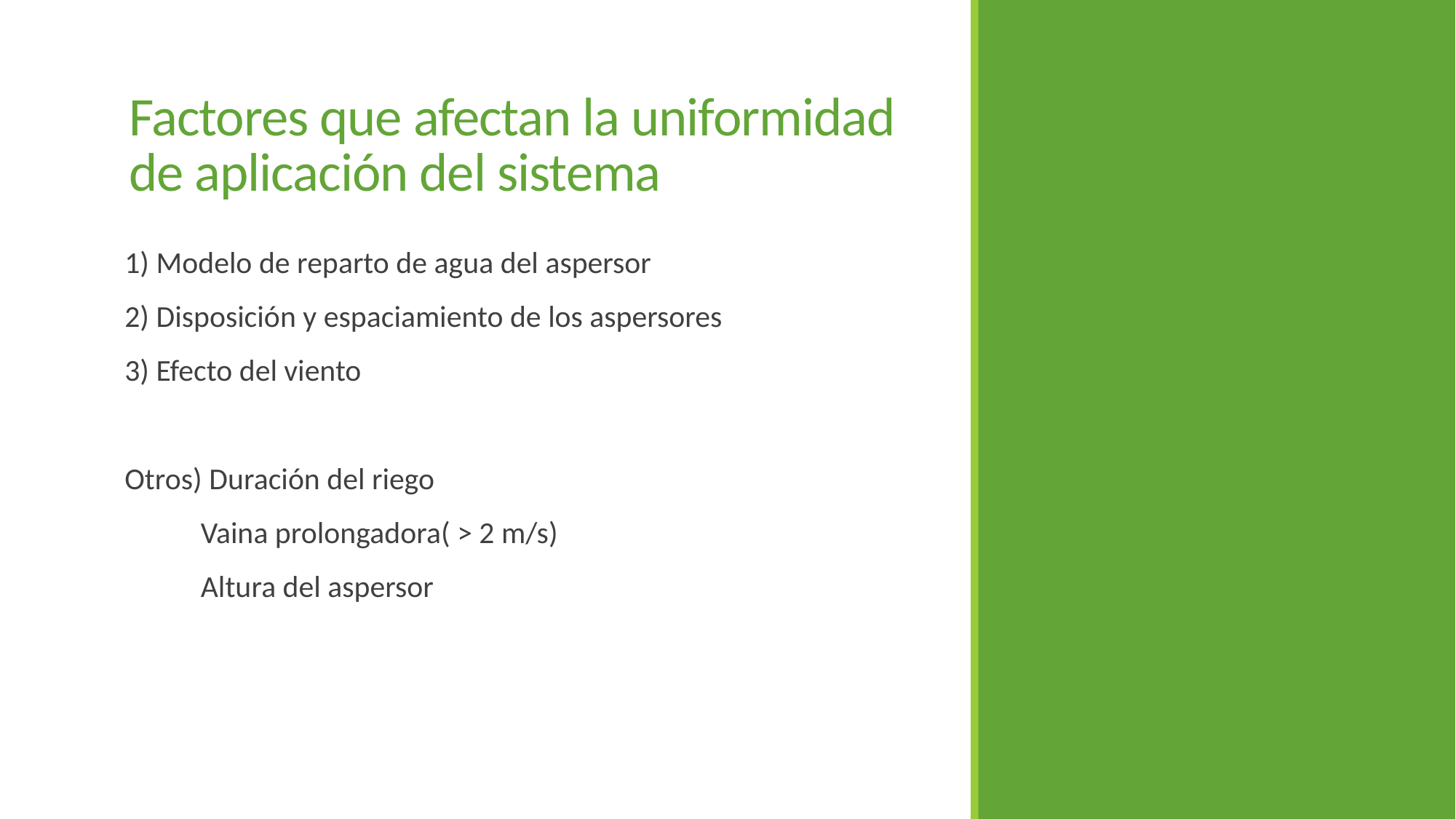

# Factores que afectan la uniformidad de aplicación del sistema
1) Modelo de reparto de agua del aspersor
2) Disposición y espaciamiento de los aspersores
3) Efecto del viento

Otros) Duración del riego
           Vaina prolongadora( > 2 m/s)
           Altura del aspersor